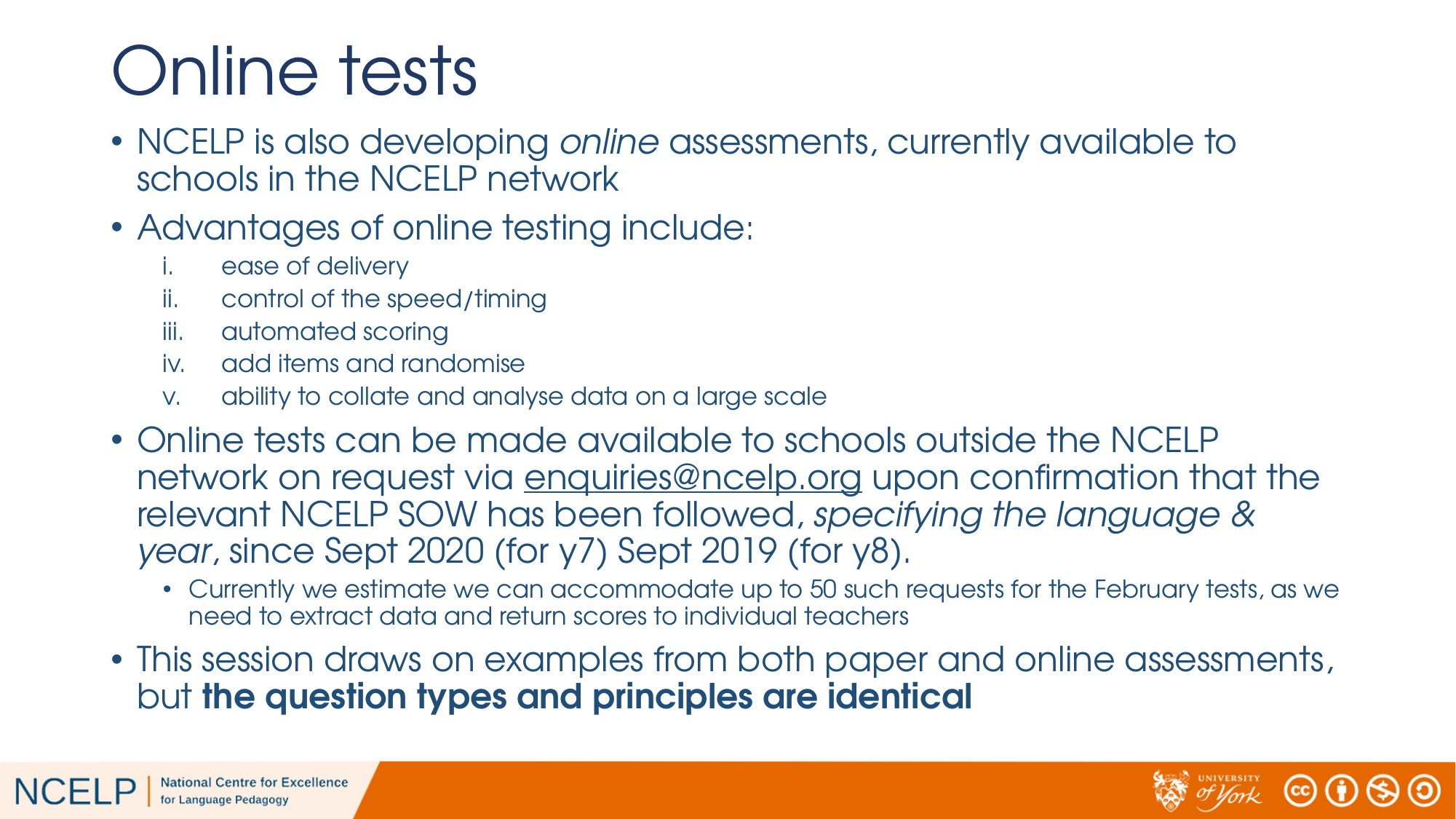

# Online tests
NCELP is also developing online assessments, currently available to schools in the NCELP network
Advantages of online testing include:
ease of delivery
control of the speed/timing
automated scoring
add items and randomise
ability to collate and analyse data on a large scale
Online tests can be made available to schools outside the NCELP network on request via enquiries@ncelp.org upon confirmation that the relevant NCELP SOW has been followed, specifying the language & year, since Sept 2020 (for y7) Sept 2019 (for y8).
Currently we estimate we can accommodate up to 50 such requests for the February tests, as we need to extract data and return scores to individual teachers
This session draws on examples from both paper and online assessments, but the question types and principles are identical